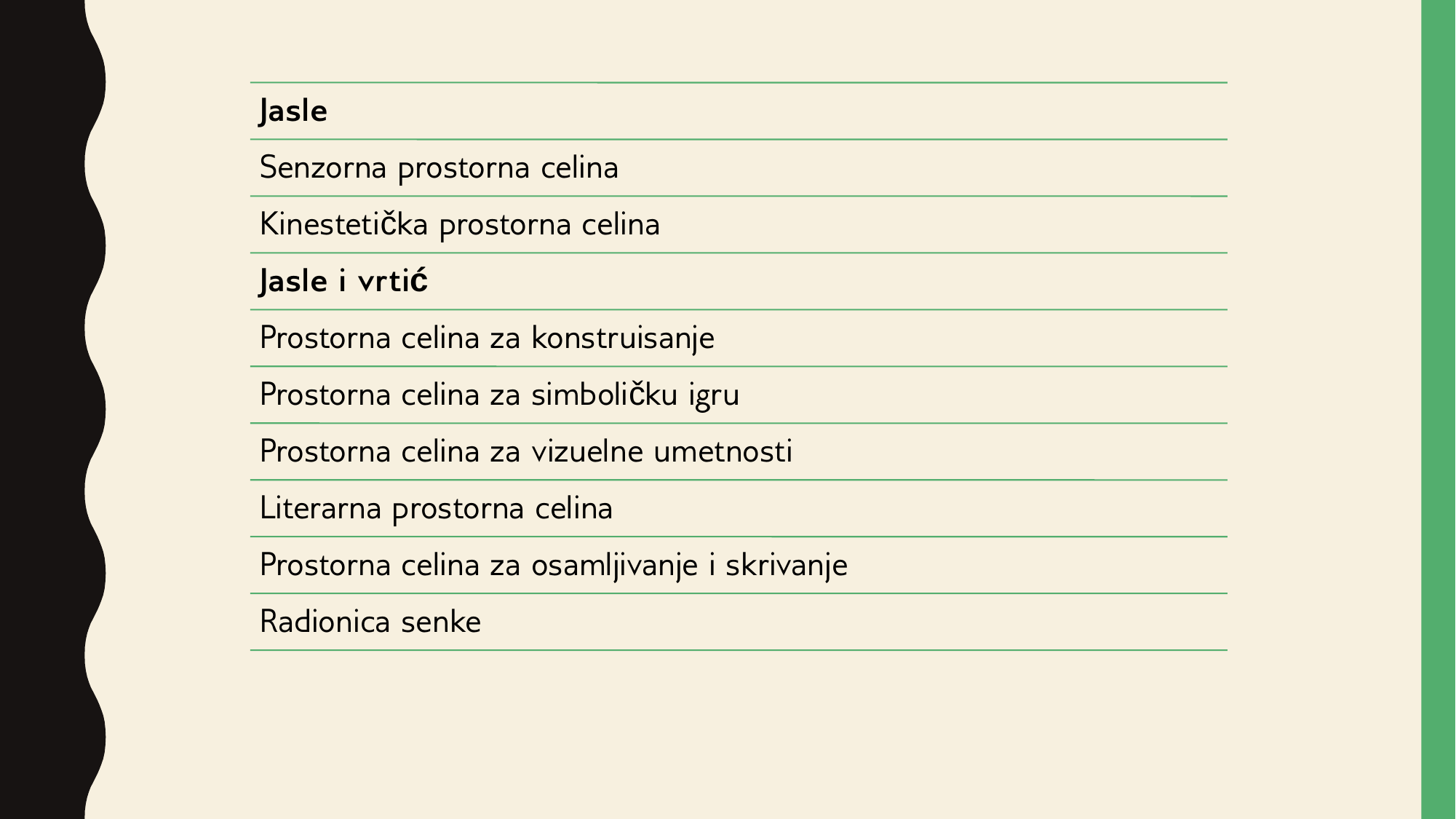

Jasle
Senzorna prostorna celina
Kinestetička prostorna celina
Jasle i vrtić
Prostorna celina za konstruisanje
Prostorna celina za simboličku igru
Prostorna celina za vizuelne umetnosti
Literarna prostorna celina
Prostorna celina za osamljivanje i skrivanje
Radionica senke